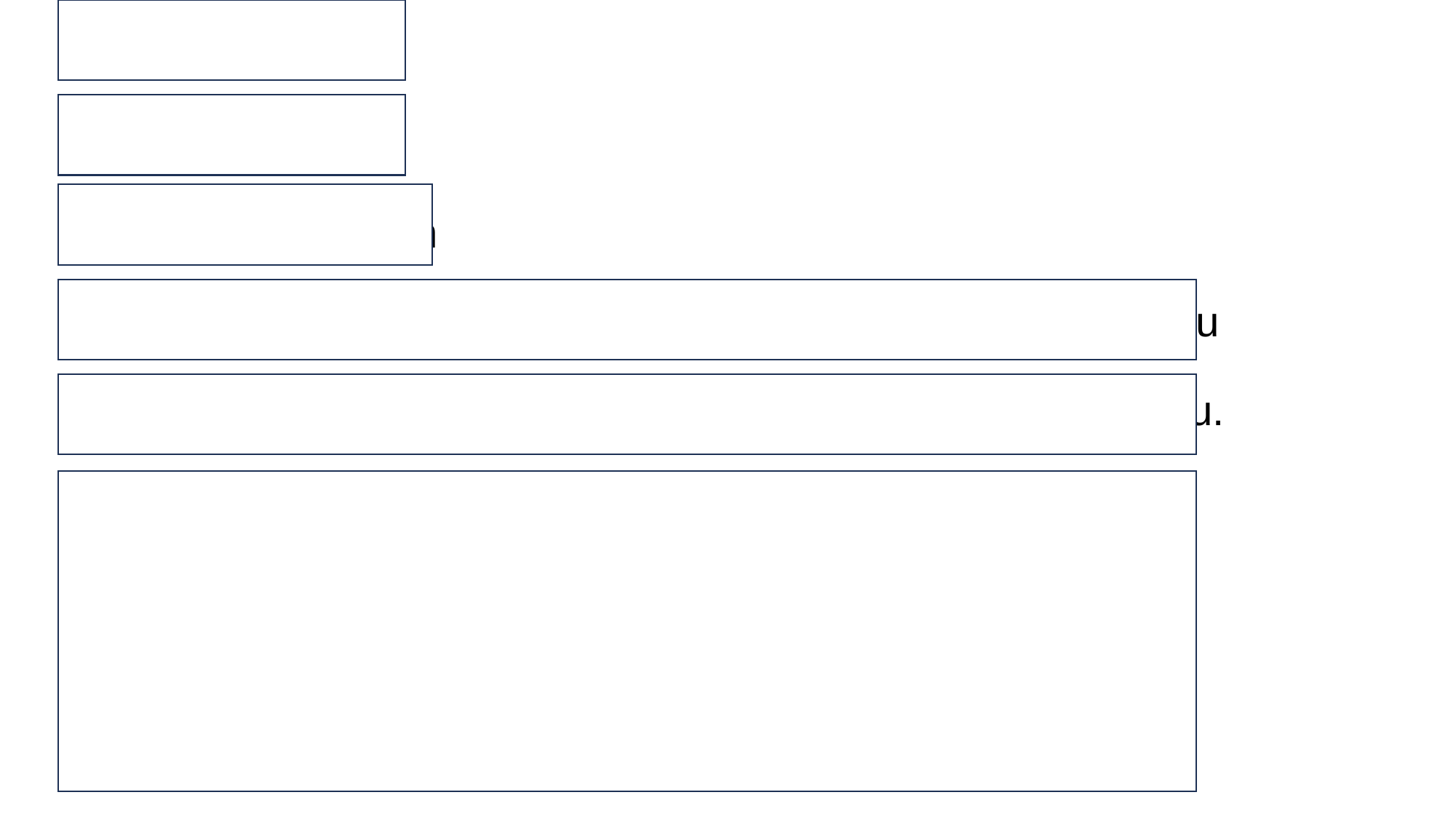

1.Vẽ tia Ox
2.Vẽ tia Ay
3. Vẽ tia Om và On
4. Vẽ hai tia OC và OD sao cho hai tia này là hai tia đối nhau
5. Vẽ hai tia OA và OB sao cho hai tia này là hai tia đối nhau.
6. Vẽ 4 tia OA, OB, Ox, OC sao cho:
	OA và OB là hai tia đối nhau
	Ox và OC là hai tia trùng nhau
	Ba điểm C, A, B không thẳng hàng